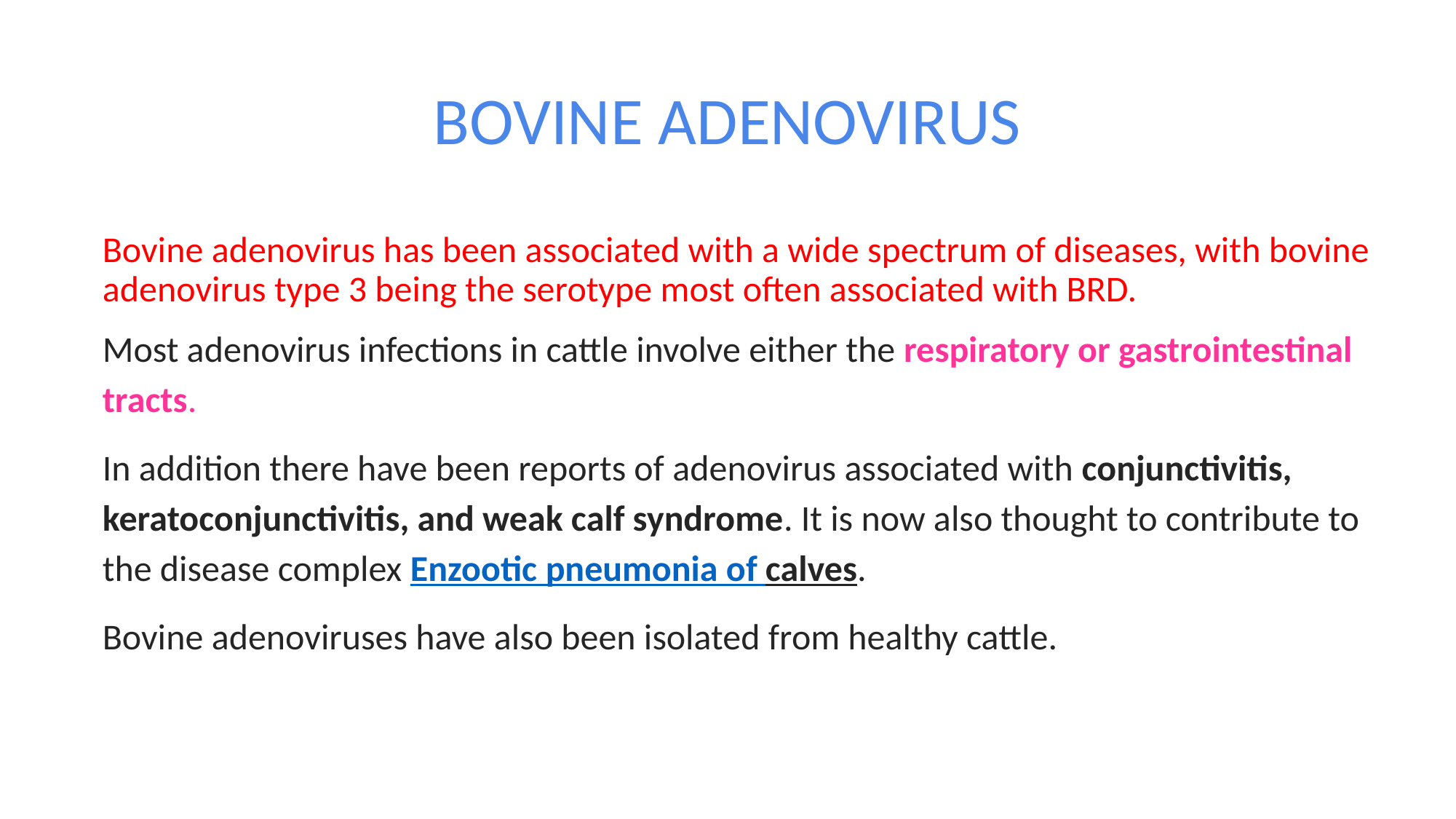

# BOVINE ADENOVIRUS
Bovine adenovirus has been associated with a wide spectrum of diseases, with bovine adenovirus type 3 being the serotype most often associated with BRD.
Most adenovirus infections in cattle involve either the respiratory or gastrointestinal tracts.
In addition there have been reports of adenovirus associated with conjunctivitis, keratoconjunctivitis, and weak calf syndrome. It is now also thought to contribute to the disease complex Enzootic pneumonia of calves.
Bovine adenoviruses have also been isolated from healthy cattle.